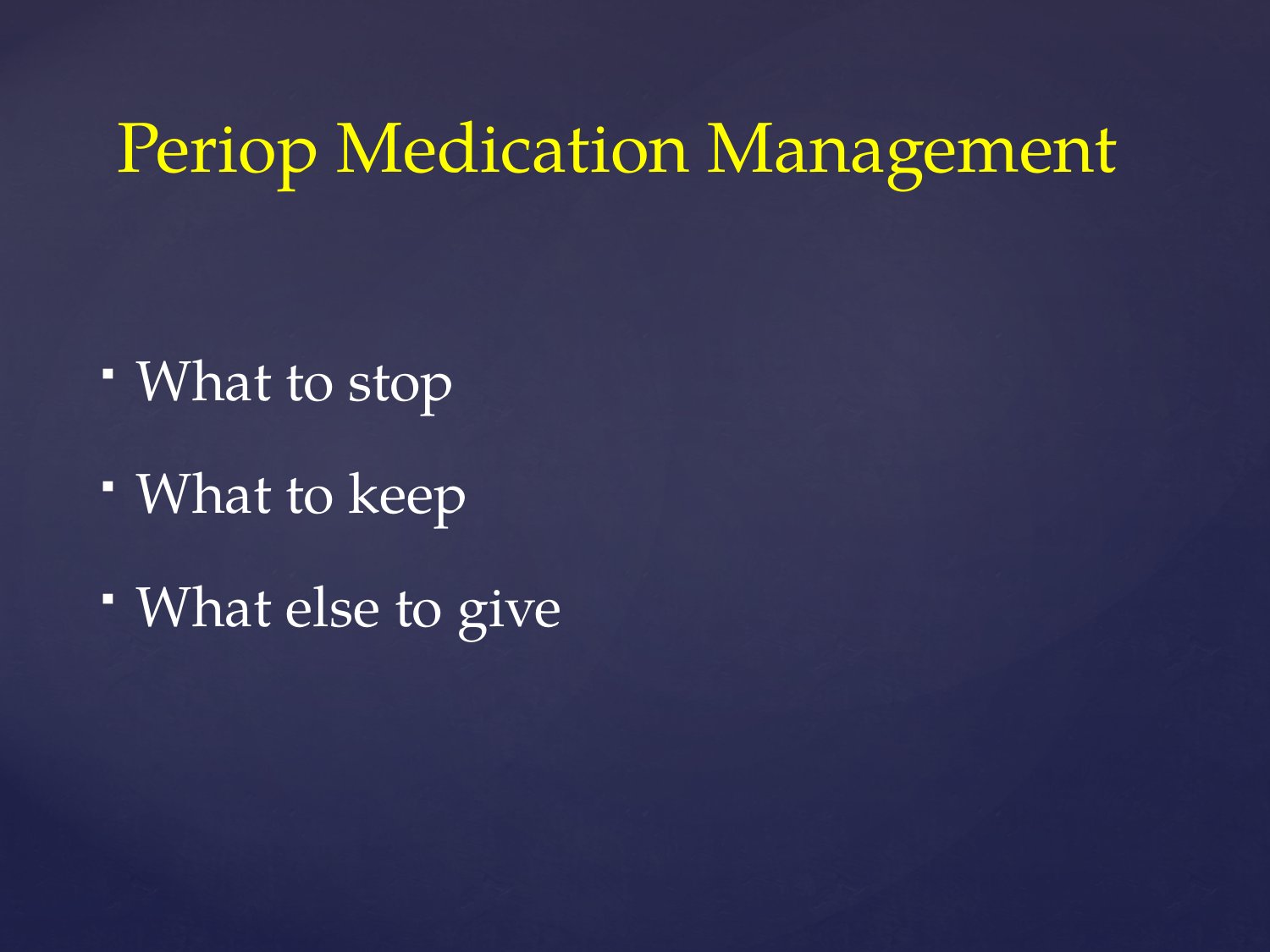

# Periop Medication Management
What to stop
What to keep
What else to give